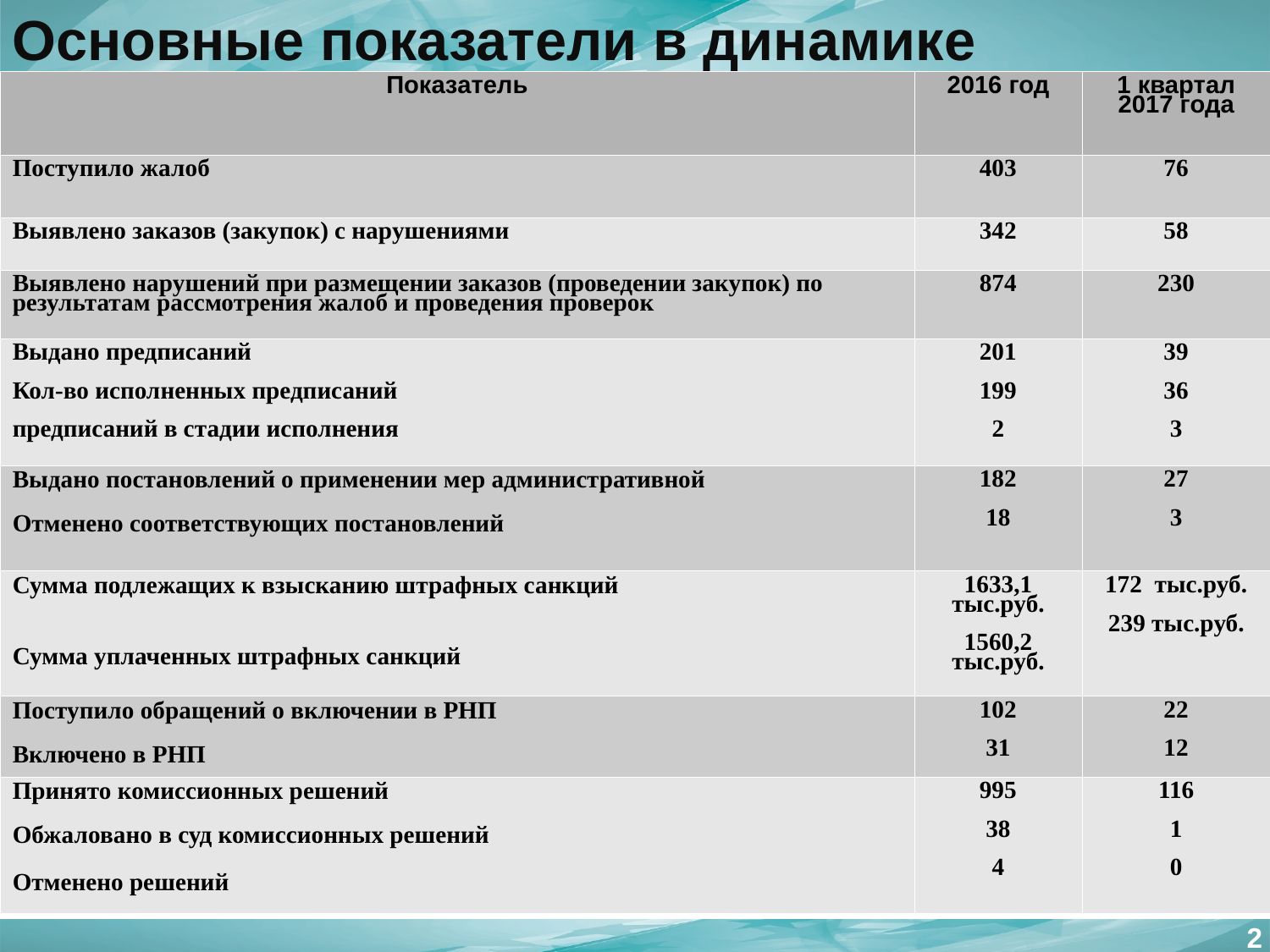

Основные показатели в динамике
| Показатель | 2016 год | 1 квартал 2017 года |
| --- | --- | --- |
| Поступило жалоб | 403 | 76 |
| Выявлено заказов (закупок) с нарушениями | 342 | 58 |
| Выявлено нарушений при размещении заказов (проведении закупок) по результатам рассмотрения жалоб и проведения проверок | 874 | 230 |
| Выдано предписаний Кол-во исполненных предписаний предписаний в стадии исполнения | 201 199 2 | 39 36 3 |
| Выдано постановлений о применении мер административной Отменено соответствующих постановлений | 182 18 | 27 3 |
| Сумма подлежащих к взысканию штрафных санкций Сумма уплаченных штрафных санкций | 1633,1 тыс.руб. 1560,2 тыс.руб. | 172 тыс.руб. 239 тыс.руб. |
| Поступило обращений о включении в РНП Включено в РНП | 102 31 | 22 12 |
| Принято комиссионных решений Обжаловано в суд комиссионных решений Отменено решений | 995 38 4 | 116 1 0 |

2